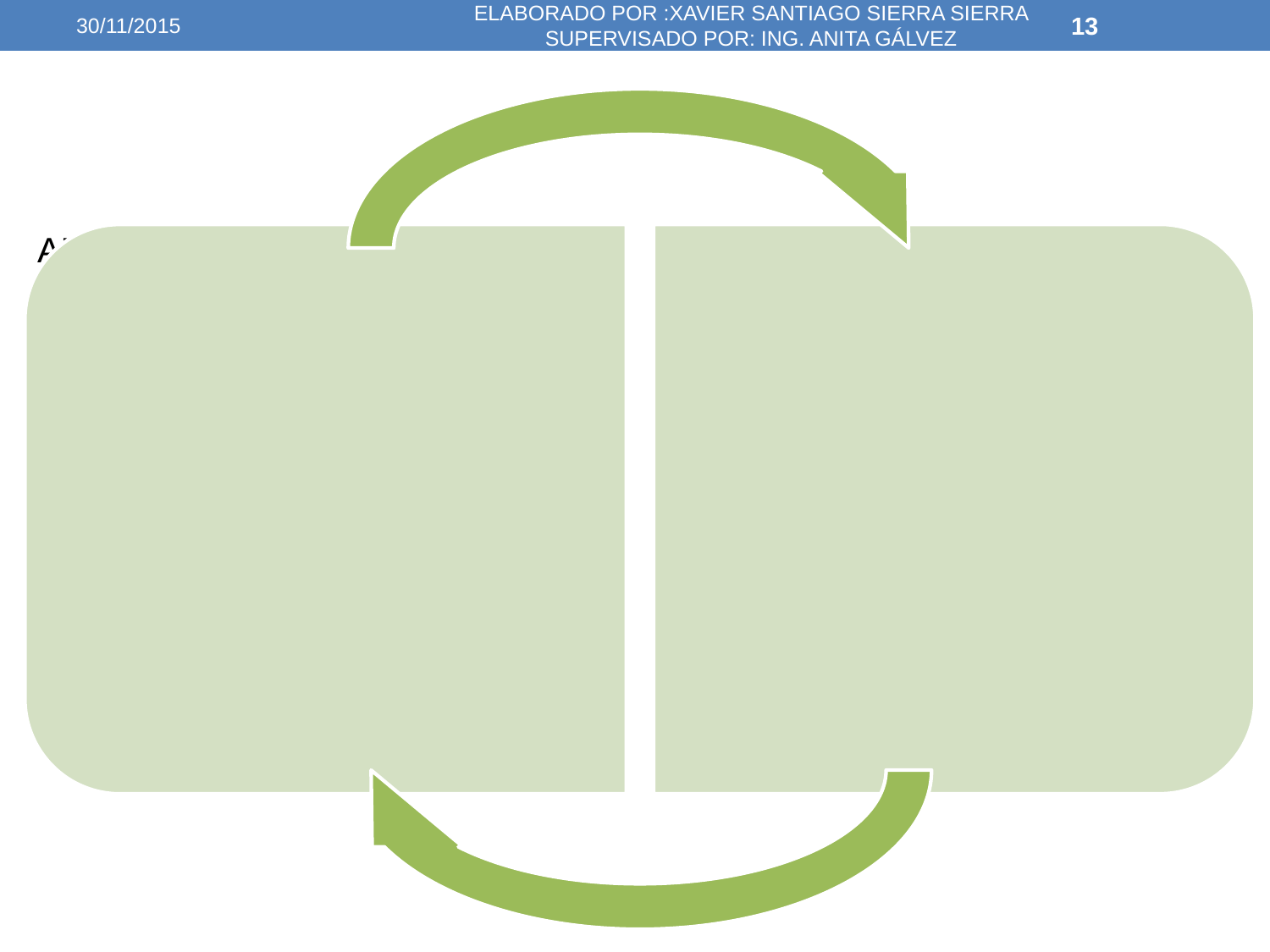

30/11/2015
ELABORADO POR :XAVIER SANTIAGO SIERRA SIERRA SUPERVISADO POR: ING. ANITA GÁLVEZ
13
AUDITORÍA DE CUMPLIMIENTO
Estudia el correcto cumplimiento de las leyes, normas y reglamentos establecidos, como es el caso de las declaraciones del IVA e Impuesto a la Renta por parte de la compañía.